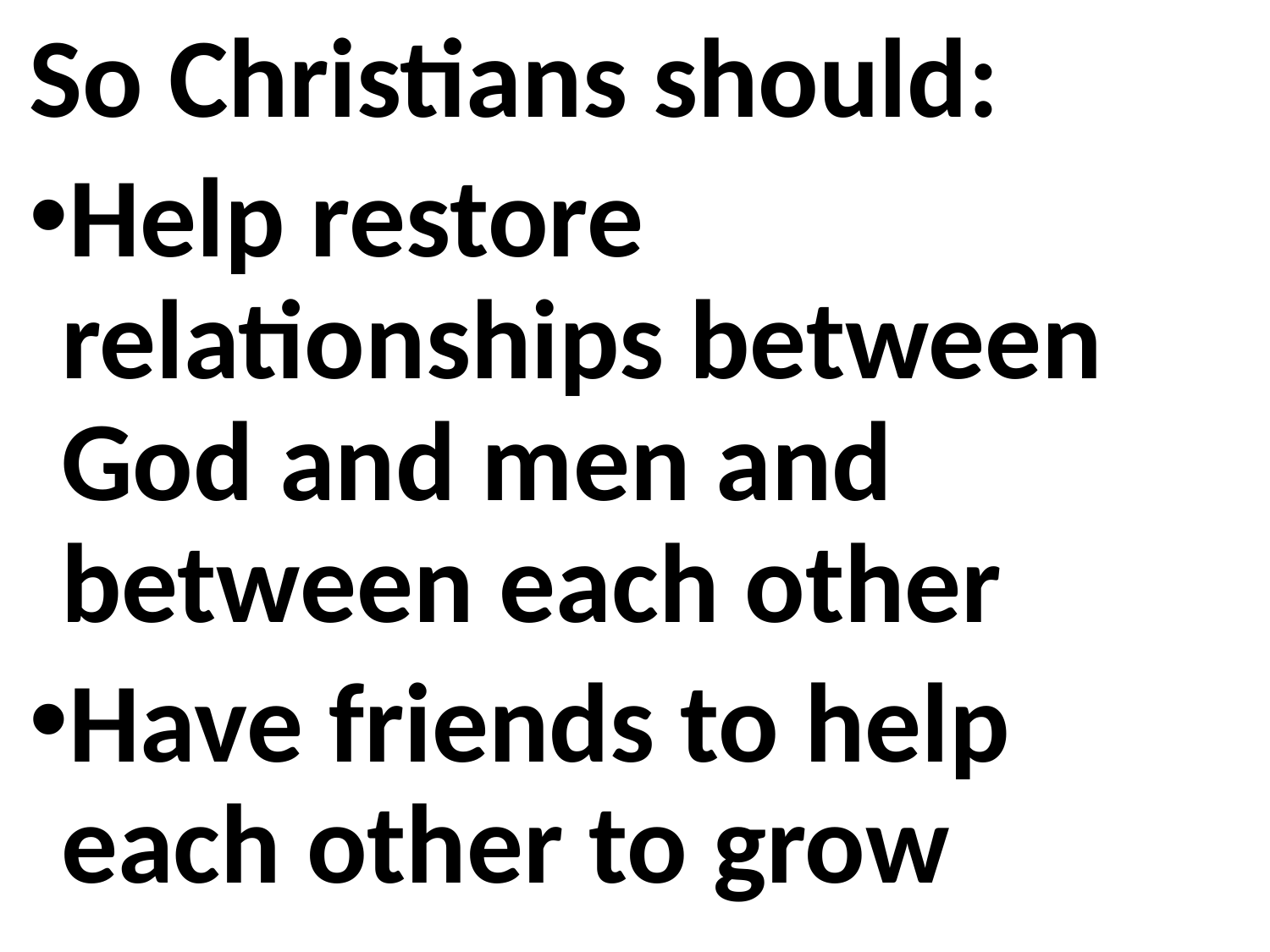

So Christians should:
Help restore relationships between God and men and between each other
Have friends to help each other to grow